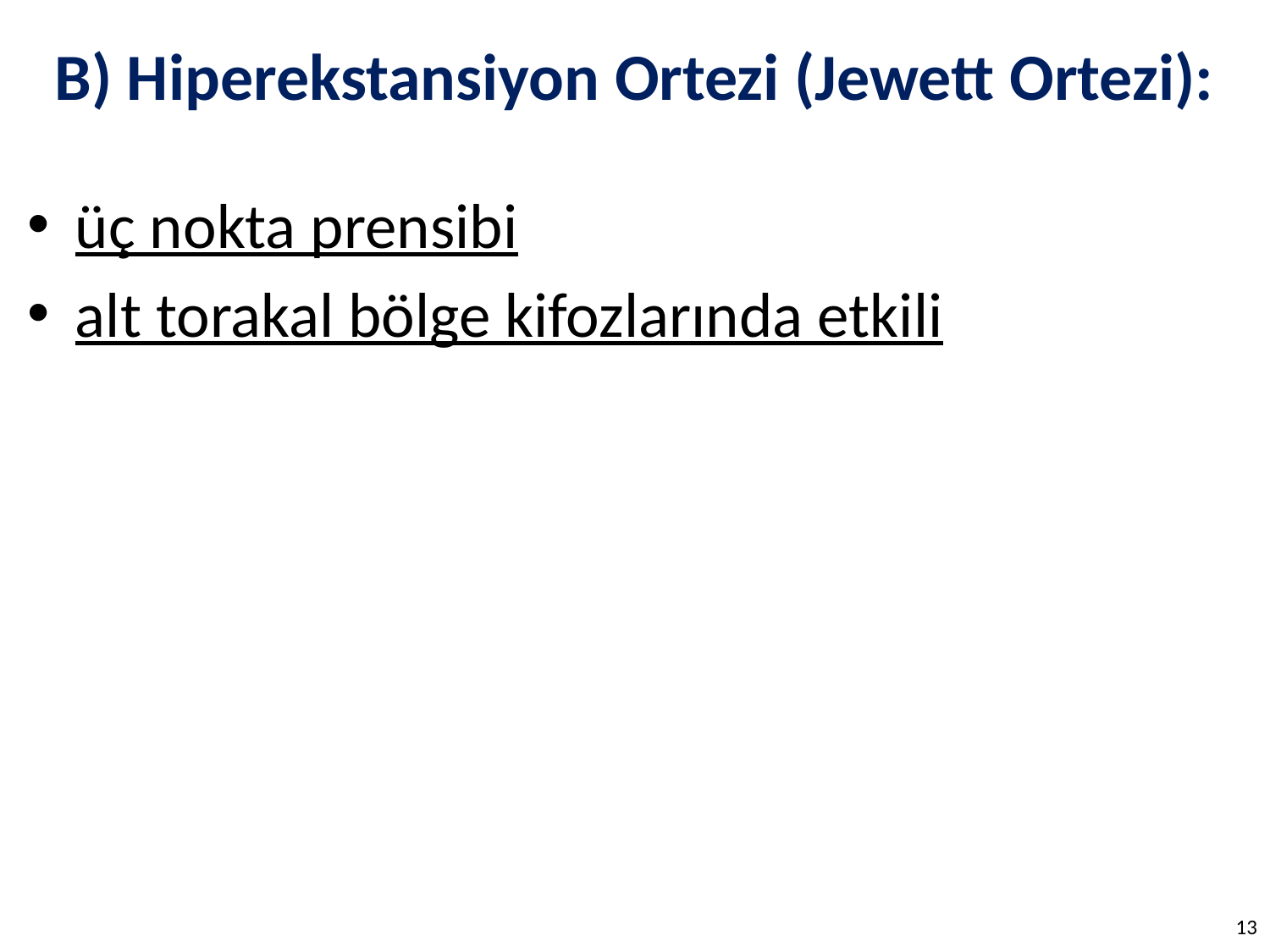

# B) Hiperekstansiyon Ortezi (Jewett Ortezi):
üç nokta prensibi
alt torakal bölge kifozlarında etkili
13